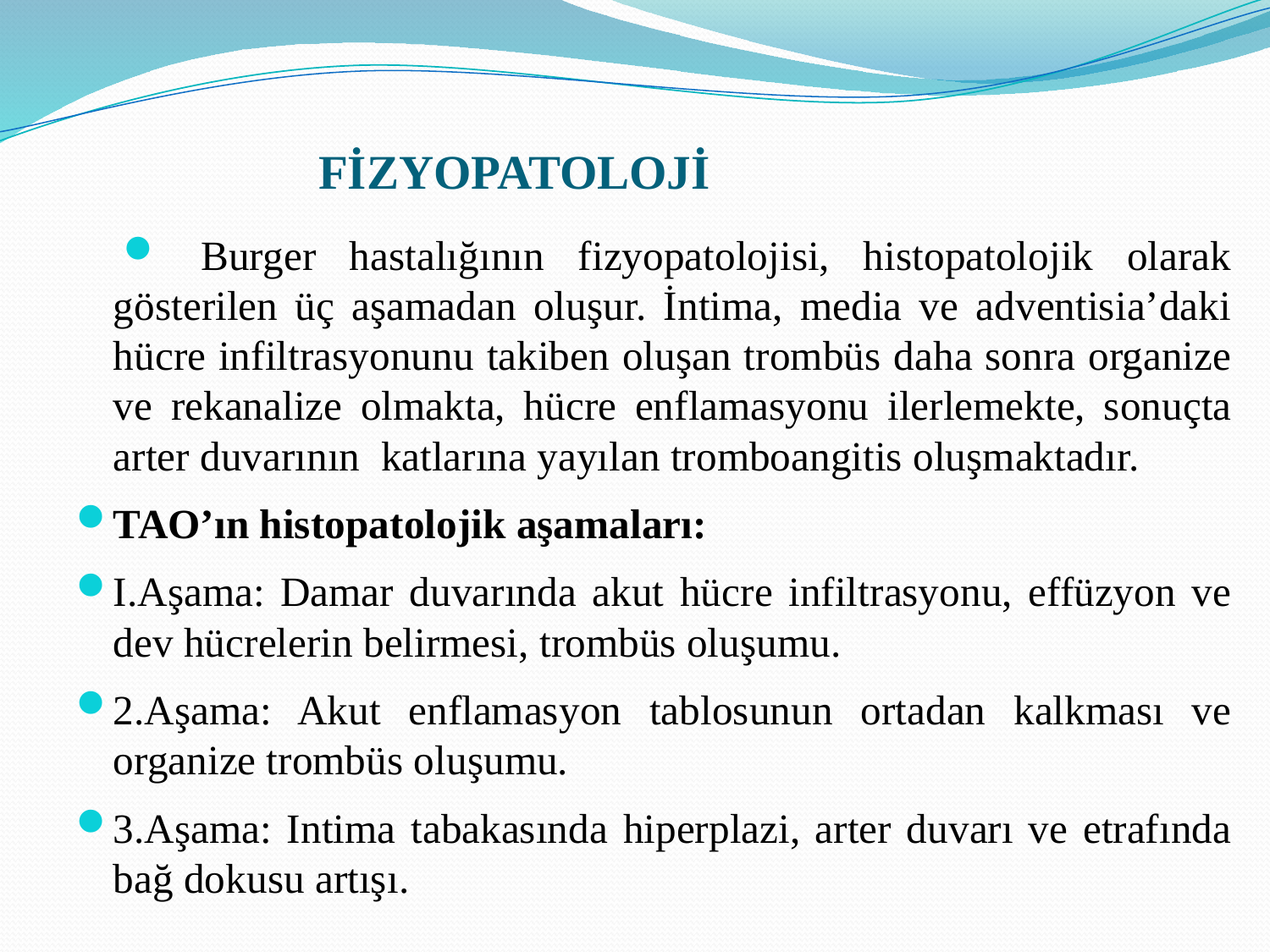

# FİZYOPATOLOJİ
 Burger hastalığının fizyopatolojisi, histopatolojik olarak gösterilen üç aşamadan oluşur. İntima, media ve adventisia’daki hücre infiltrasyonunu takiben oluşan trombüs daha sonra organize ve rekanalize olmakta, hücre enflamasyonu ilerlemekte, sonuçta arter duvarının  katlarına yayılan tromboangitis oluşmaktadır.
TAO’ın histopatolojik aşamaları:
I.Aşama: Damar duvarında akut hücre infiltrasyonu, effüzyon ve dev hücrelerin belirmesi, trombüs oluşumu.
2.Aşama: Akut enflamasyon tablosunun ortadan kalkması ve organize trombüs oluşumu.
3.Aşama: Intima tabakasında hiperplazi, arter duvarı ve etrafında bağ dokusu artışı.